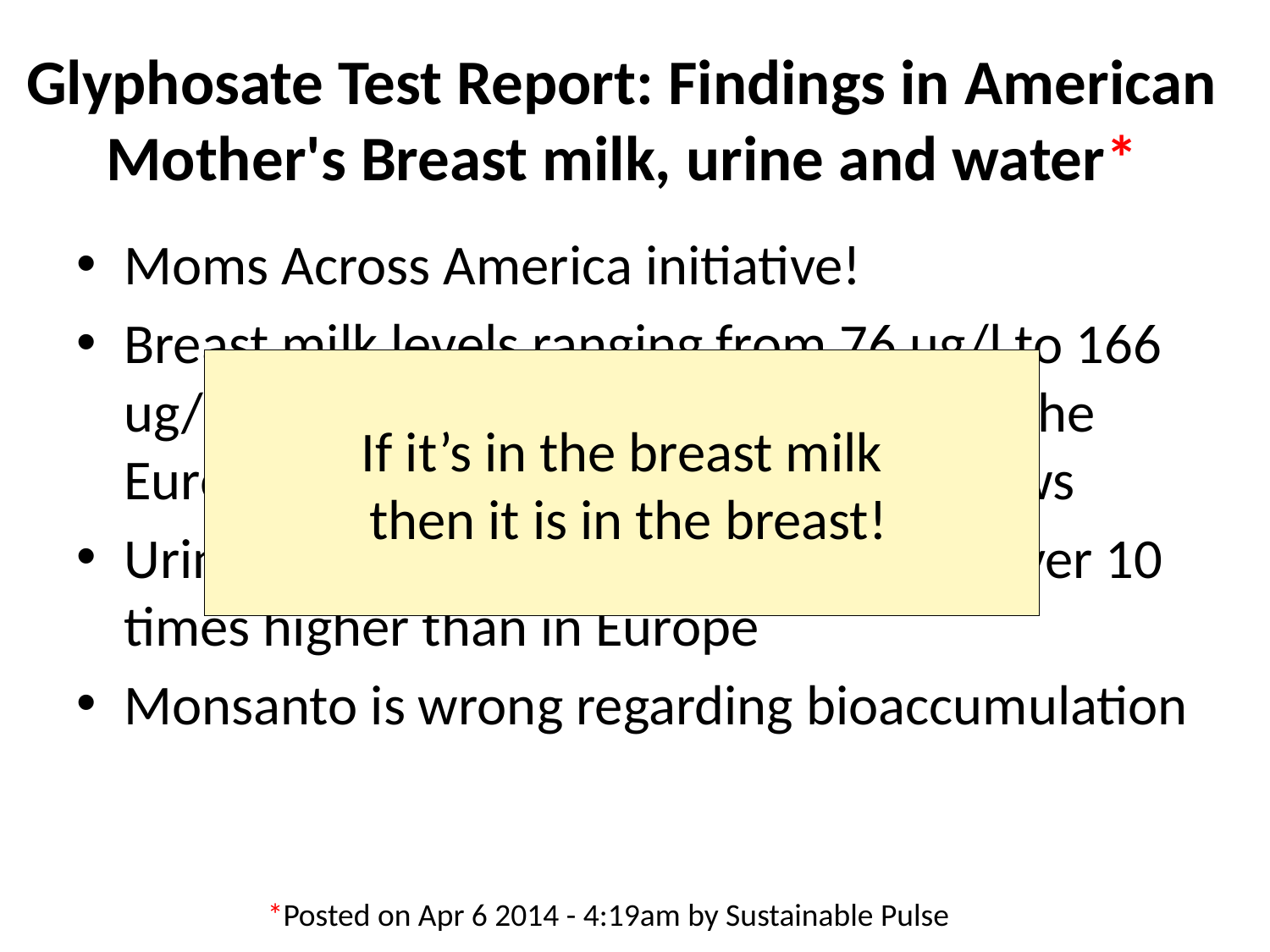

# Glyphosate Test Report: Findings in American Mother's Breast milk, urine and water*
Moms Across America initiative!
Breast milk levels ranging from 76 ug/l to 166 ug/l are 760 to 1600 times higher than the European Drinking Water Directive allows
Urine testing shows glyphosate levels over 10 times higher than in Europe
Monsanto is wrong regarding bioaccumulation

If it’s in the breast milk
 then it is in the breast!

*Posted on Apr 6 2014 - 4:19am by Sustainable Pulse